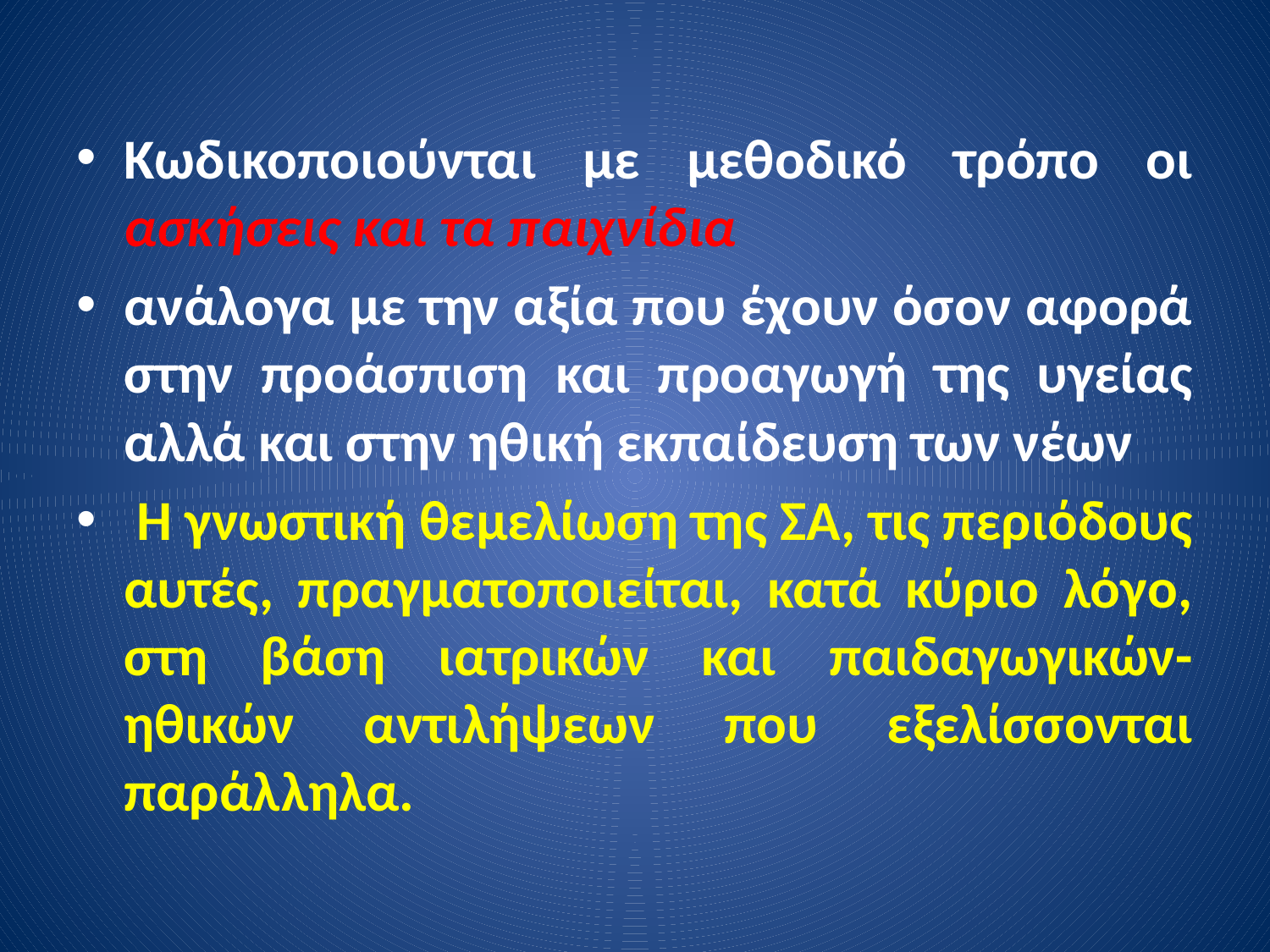

Κωδικοποιούνται με μεθοδικό τρόπο οι ασκήσεις και τα παιχνίδια
ανάλογα με την αξία που έχουν όσον αφορά στην προάσπιση και προαγωγή της υγείας αλλά και στην ηθική εκπαίδευση των νέων
 Η γνωστική θεμελίωση της ΣΑ, τις περιόδους αυτές, πραγματοποιείται, κατά κύριο λόγο, στη βάση ιατρικών και παιδαγωγικών-ηθικών αντιλήψεων που εξελίσσονται παράλληλα.